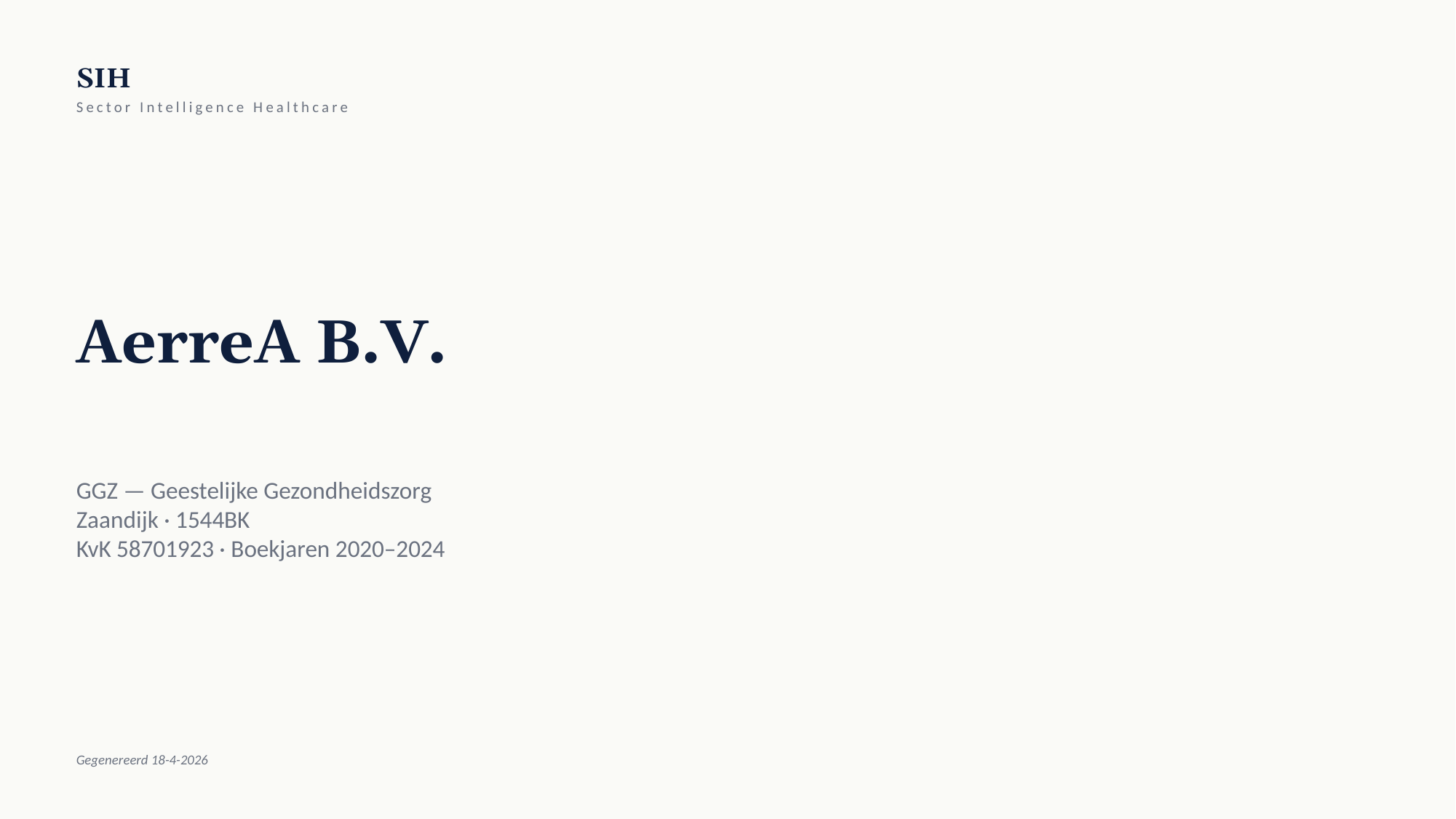

SIH
Sector Intelligence Healthcare
AerreA B.V.
GGZ — Geestelijke Gezondheidszorg
Zaandijk · 1544BK
KvK 58701923 · Boekjaren 2020–2024
Gegenereerd 18-4-2026